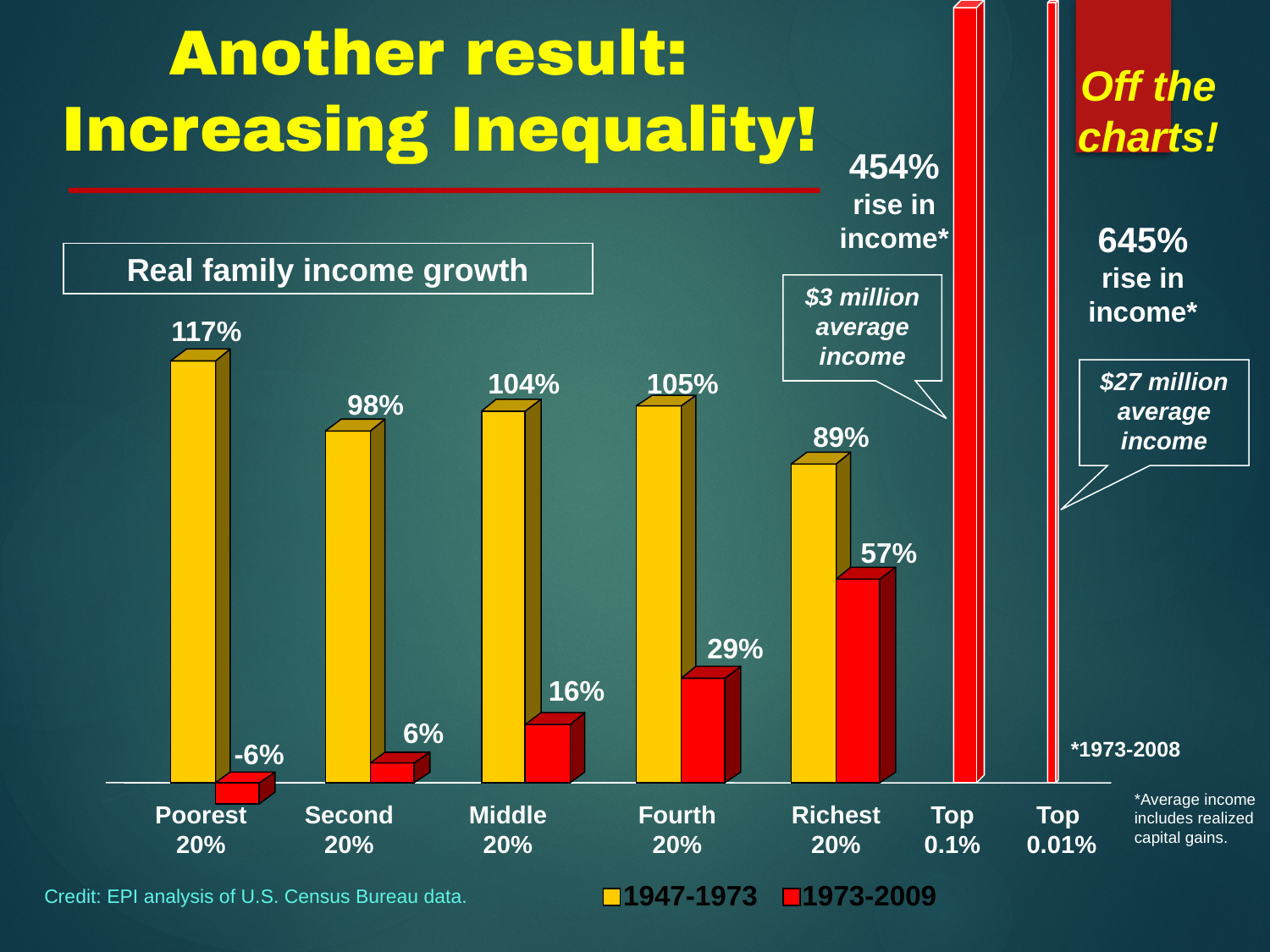

454% rise in income*
$3 million average income

645% rise in income*
$27 million average income
Another result:
Increasing Inequality!
Off the charts!

Real family income growth
117%

104%

105%

98%

89%

57%

29%

16%

6%

-6%

*1973-2008

*Average income includes realized capital gains.
Poorest 20%
Second20%
Middle 20%
Fourth 20%
Richest 20%
Top 0.1%
   Top
    0.01%

Credit: EPI analysis of U.S. Census Bureau data.
1947-1973

1973-2009